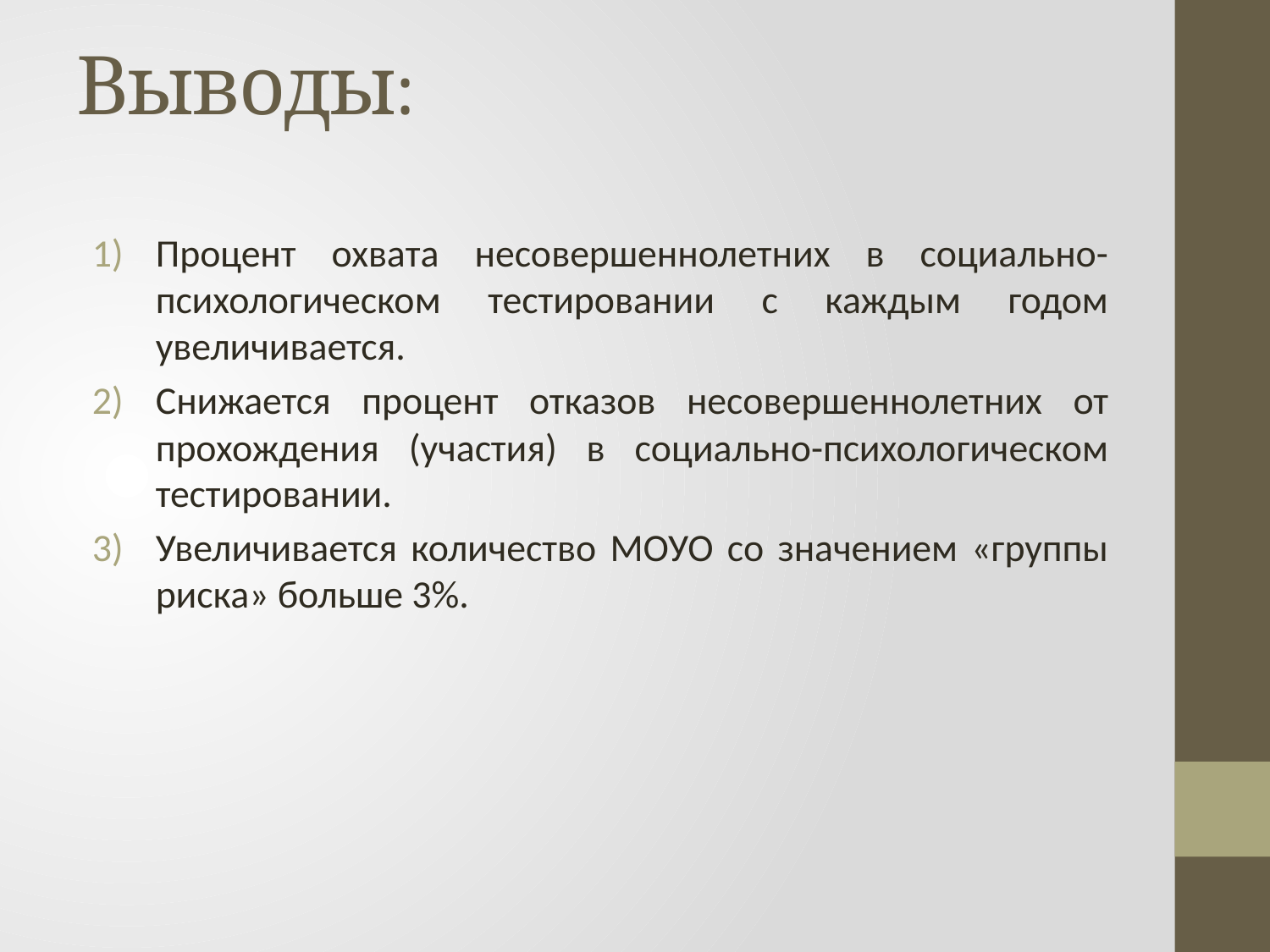

# Выводы:
Процент охвата несовершеннолетних в социально-психологическом тестировании с каждым годом увеличивается.
Снижается процент отказов несовершеннолетних от прохождения (участия) в социально-психологическом тестировании.
Увеличивается количество МОУО со значением «группы риска» больше 3%.